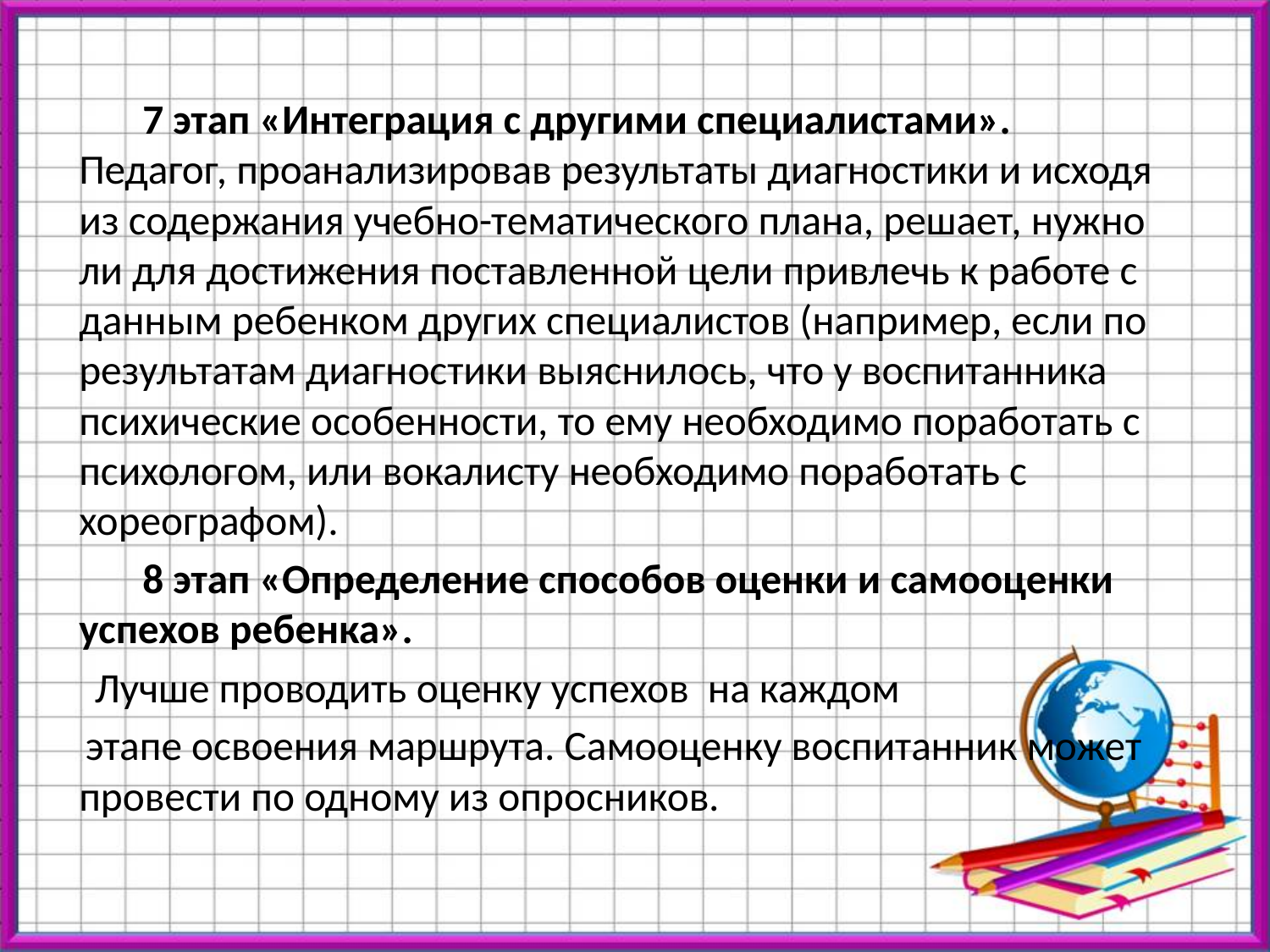

7 этап «Интеграция с другими специалистами». Педагог, проанализировав результаты диагностики и исходя из содержания учебно-тематического плана, решает, нужно ли для достижения поставленной цели привлечь к работе с данным ребенком других специалистов (например, если по результатам диагностики выяснилось, что у воспитанника психические особенности, то ему необходимо поработать с психологом, или вокалисту необходимо поработать с хореографом).
           8 этап «Определение способов оценки и самооценки успехов ребенка».
      Лучше проводить оценку успехов  на каждом
     этапе освоения маршрута. Самооценку воспитанник может провести по одному из опросников.